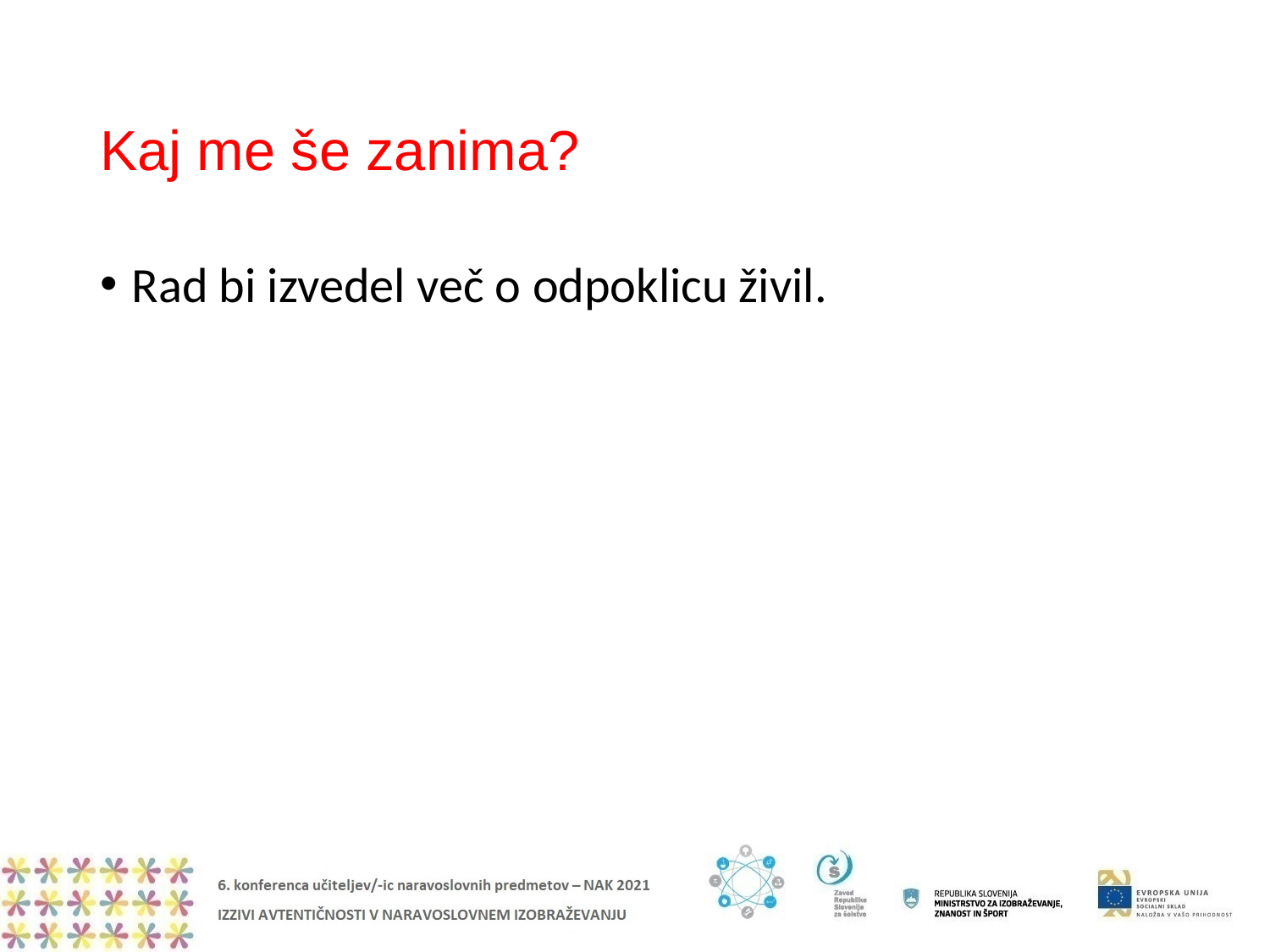

# Kaj me še zanima?
Rad bi izvedel več o odpoklicu živil.